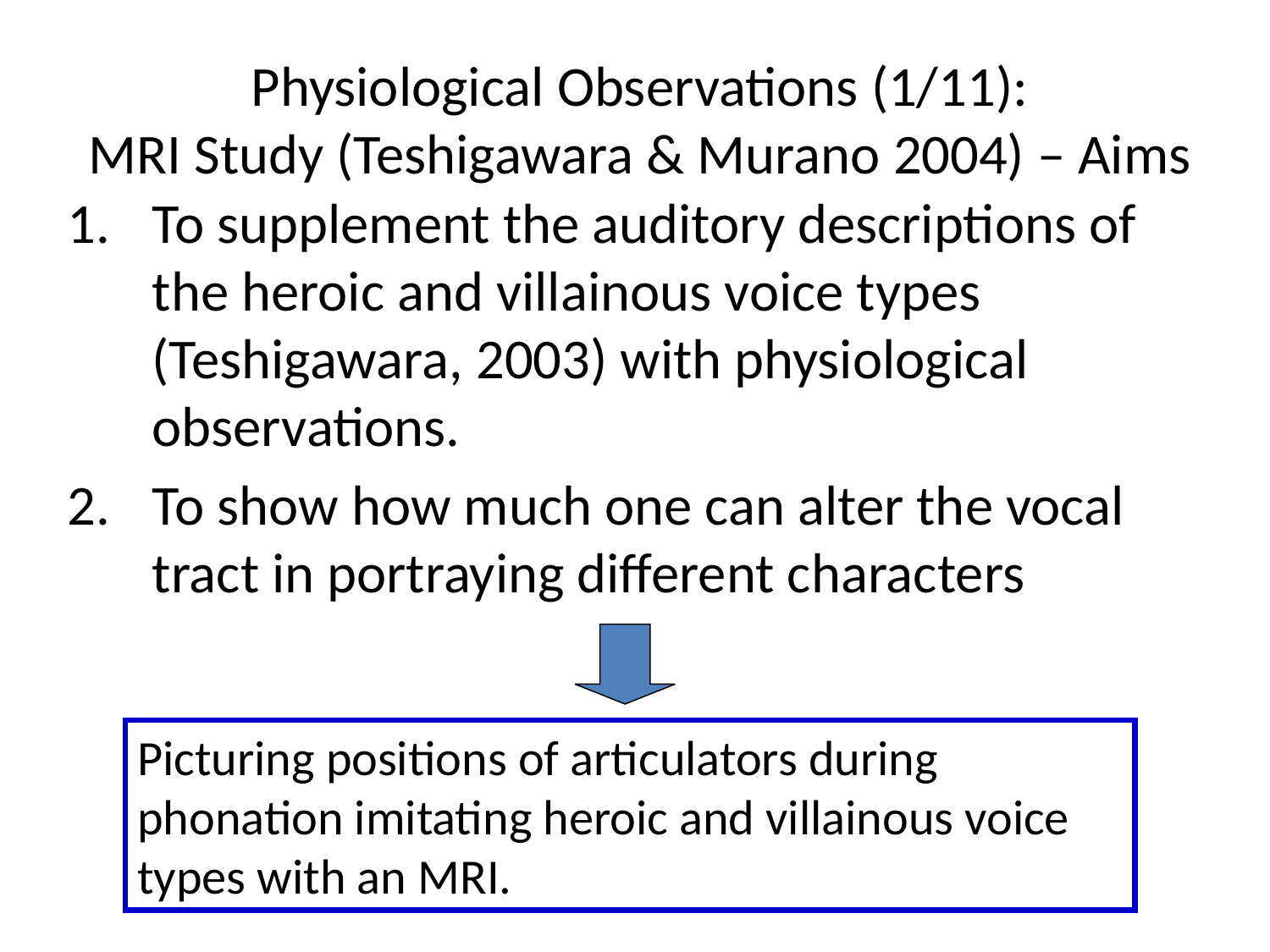

# Physiological Observations (1/11): MRI Study (Teshigawara & Murano 2004) – Aims
To supplement the auditory descriptions of the heroic and villainous voice types (Teshigawara, 2003) with physiological observations.
To show how much one can alter the vocal tract in portraying different characters

Picturing positions of articulators during phonation imitating heroic and villainous voice types with an MRI.